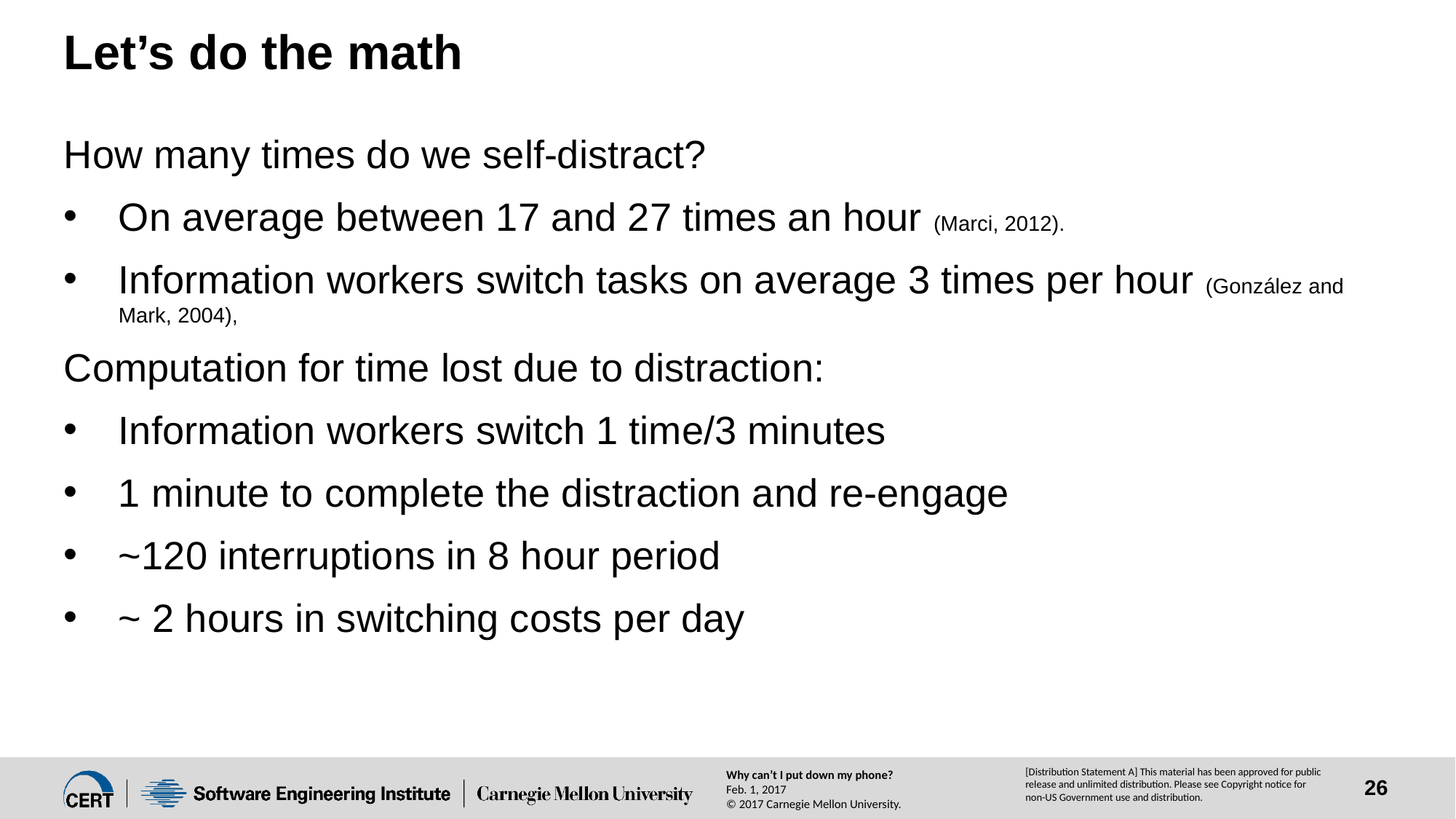

# Let’s do the math
How many times do we self-distract?
On average between 17 and 27 times an hour (Marci, 2012).
Information workers switch tasks on average 3 times per hour (González and Mark, 2004),
Computation for time lost due to distraction:
Information workers switch 1 time/3 minutes
1 minute to complete the distraction and re-engage
~120 interruptions in 8 hour period
~ 2 hours in switching costs per day

Why can’t I put down my phone?
Feb. 1, 2017
© 2017 Carnegie Mellon University.